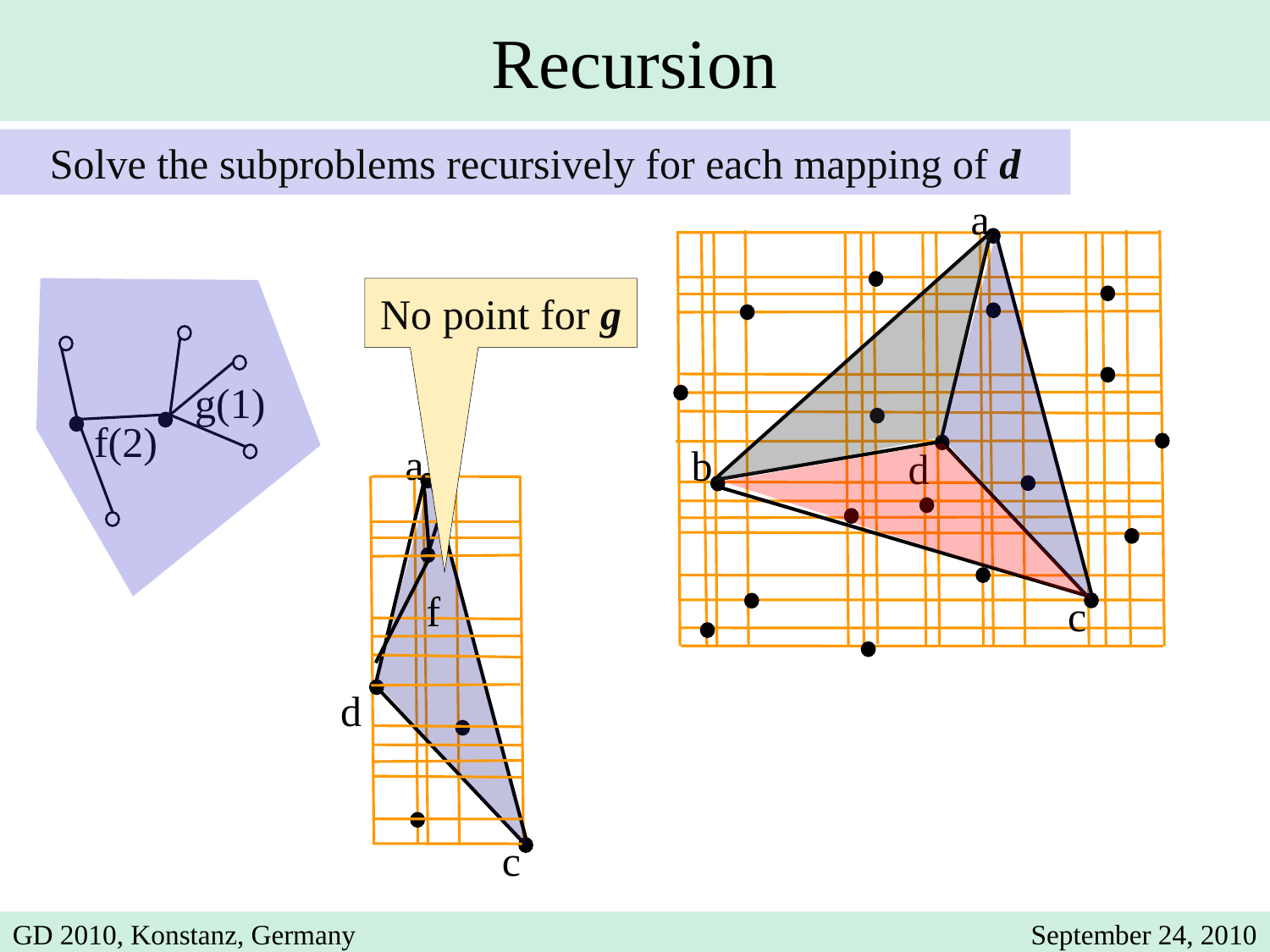

Recursion
Solve the subproblems recursively for each mapping of d
a

No point for g

g(1)

f(2)

a

c
d
b
d

f

c

GD 2010, Konstanz, Germany
September 24, 2010